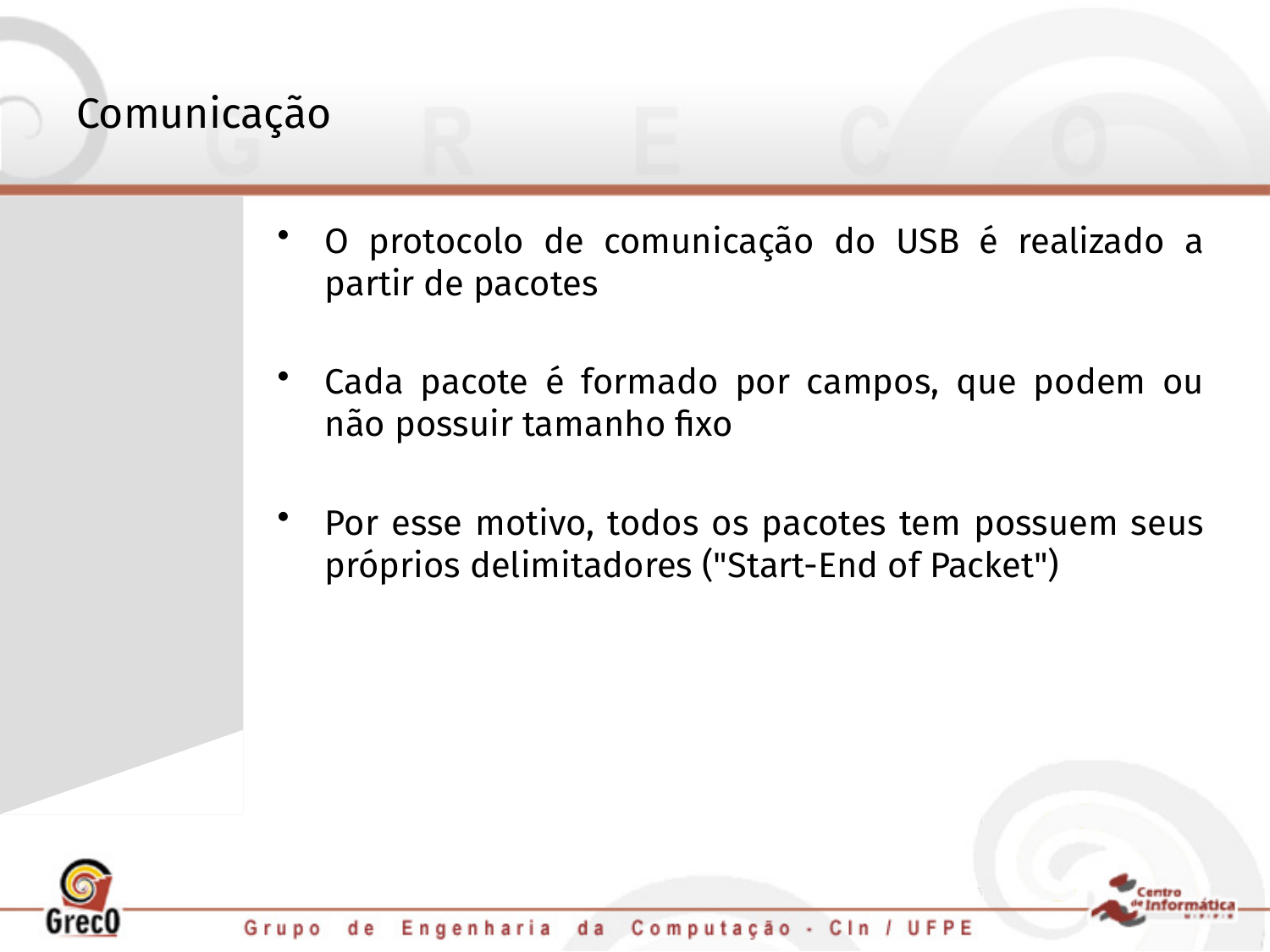

# Comunicação
O protocolo de comunicação do USB é realizado a partir de pacotes

Cada pacote é formado por campos, que podem ou não possuir tamanho fixo

Por esse motivo, todos os pacotes tem possuem seus próprios delimitadores ("Start-End of Packet")